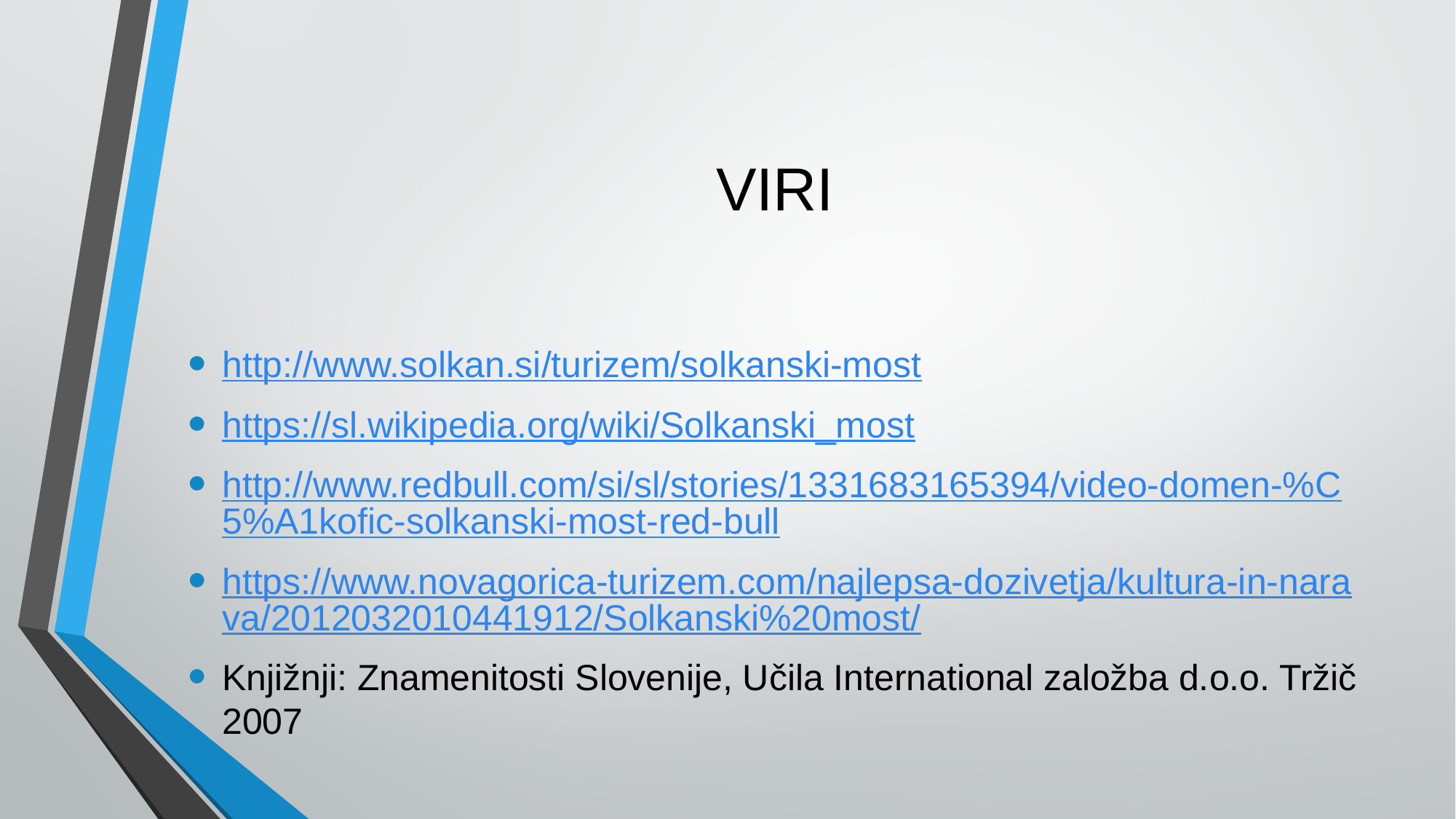

# VIRI
http://www.solkan.si/turizem/solkanski-most
https://sl.wikipedia.org/wiki/Solkanski_most
http://www.redbull.com/si/sl/stories/1331683165394/video-domen-%C5%A1kofic-solkanski-most-red-bull
https://www.novagorica-turizem.com/najlepsa-dozivetja/kultura-in-narava/2012032010441912/Solkanski%20most/
Knjižnji: Znamenitosti Slovenije, Učila International založba d.o.o. Tržič 2007